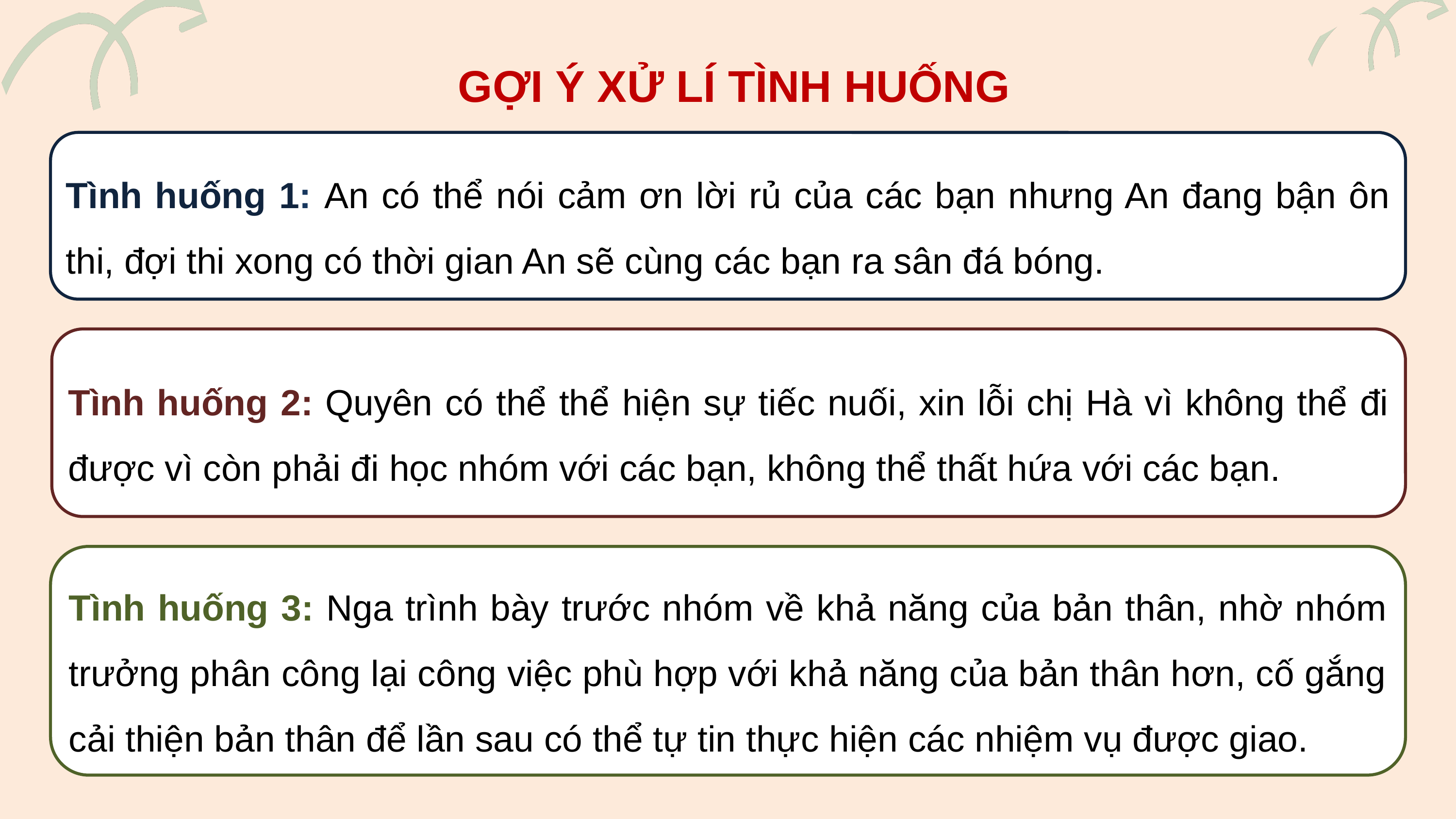

GỢI Ý XỬ LÍ TÌNH HUỐNG
Tình huống 1: An có thể nói cảm ơn lời rủ của các bạn nhưng An đang bận ôn thi, đợi thi xong có thời gian An sẽ cùng các bạn ra sân đá bóng.
Tình huống 2: Quyên có thể thể hiện sự tiếc nuối, xin lỗi chị Hà vì không thể đi được vì còn phải đi học nhóm với các bạn, không thể thất hứa với các bạn.
Tình huống 3: Nga trình bày trước nhóm về khả năng của bản thân, nhờ nhóm trưởng phân công lại công việc phù hợp với khả năng của bản thân hơn, cố gắng cải thiện bản thân để lần sau có thể tự tin thực hiện các nhiệm vụ được giao.